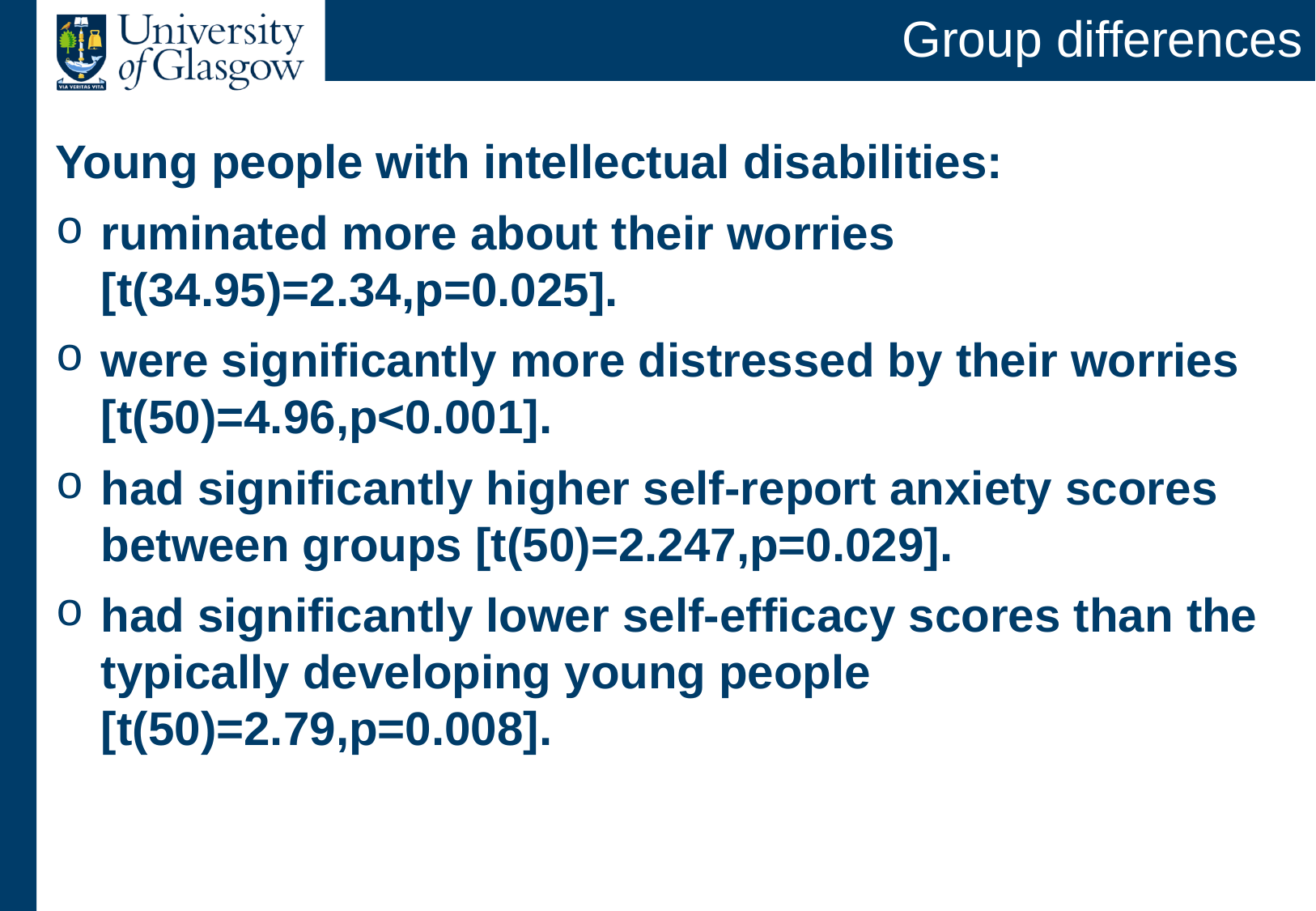

# Group differences
Young people with intellectual disabilities:
ruminated more about their worries [t(34.95)=2.34,p=0.025].
were significantly more distressed by their worries [t(50)=4.96,p<0.001].
had significantly higher self-report anxiety scores between groups [t(50)=2.247,p=0.029].
had significantly lower self-efficacy scores than the typically developing young people [t(50)=2.79,p=0.008].